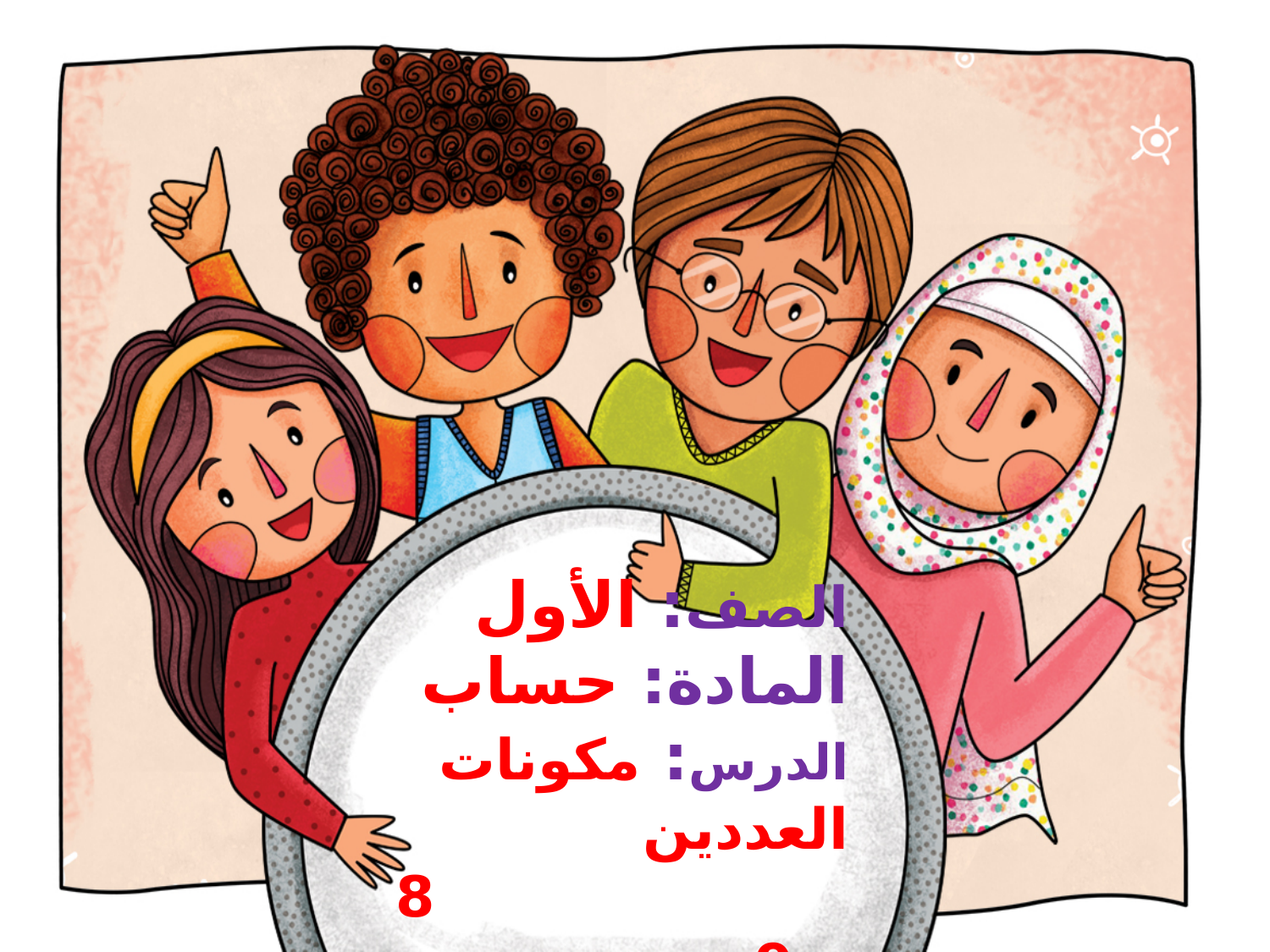

# الصف: الأول المادة: حساب الدرس: مكونات العددين 8  و 9